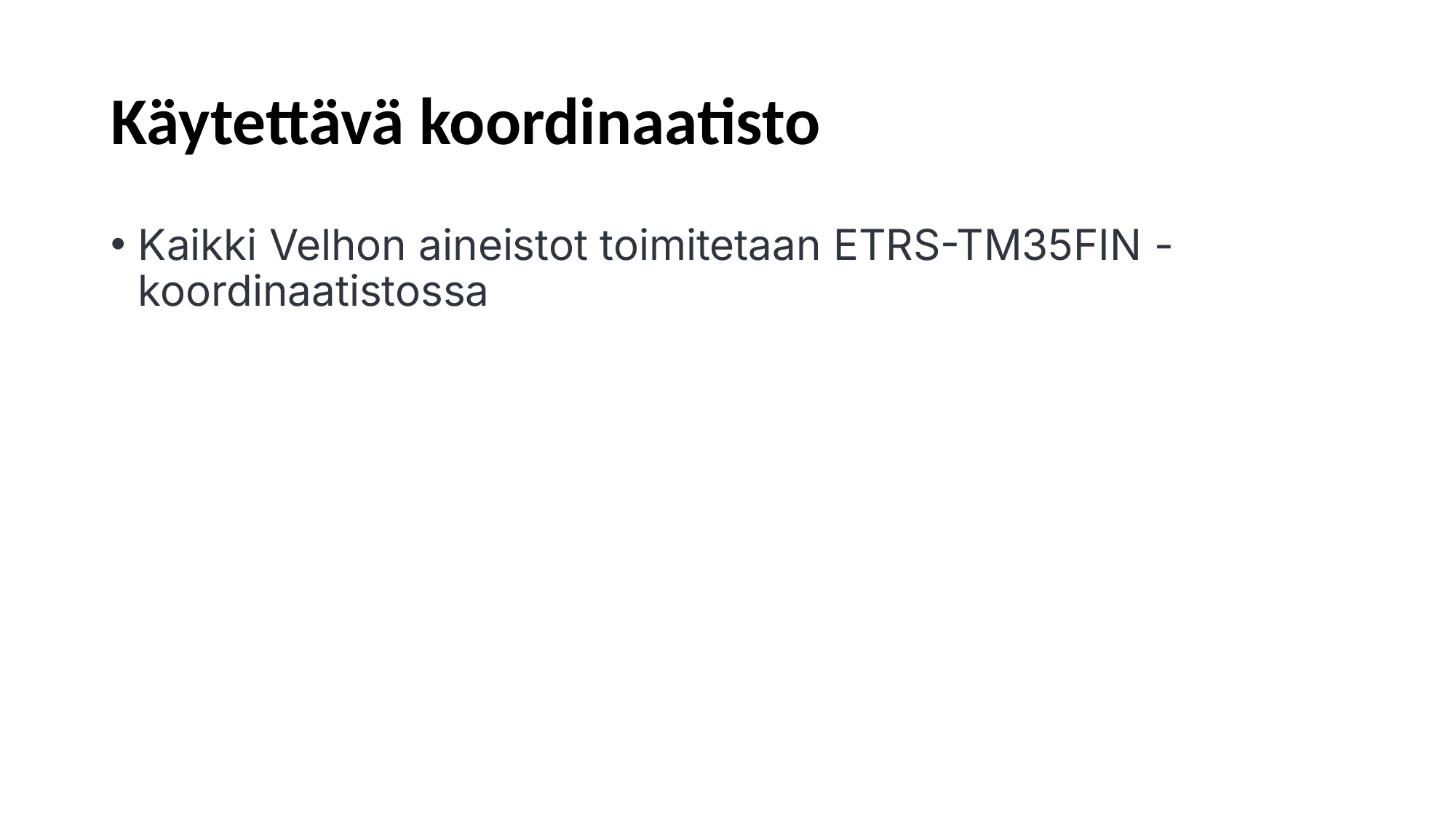

# Käytettävä koordinaatisto
Kaikki Velhon aineistot toimitetaan ETRS-TM35FIN -koordinaatistossa